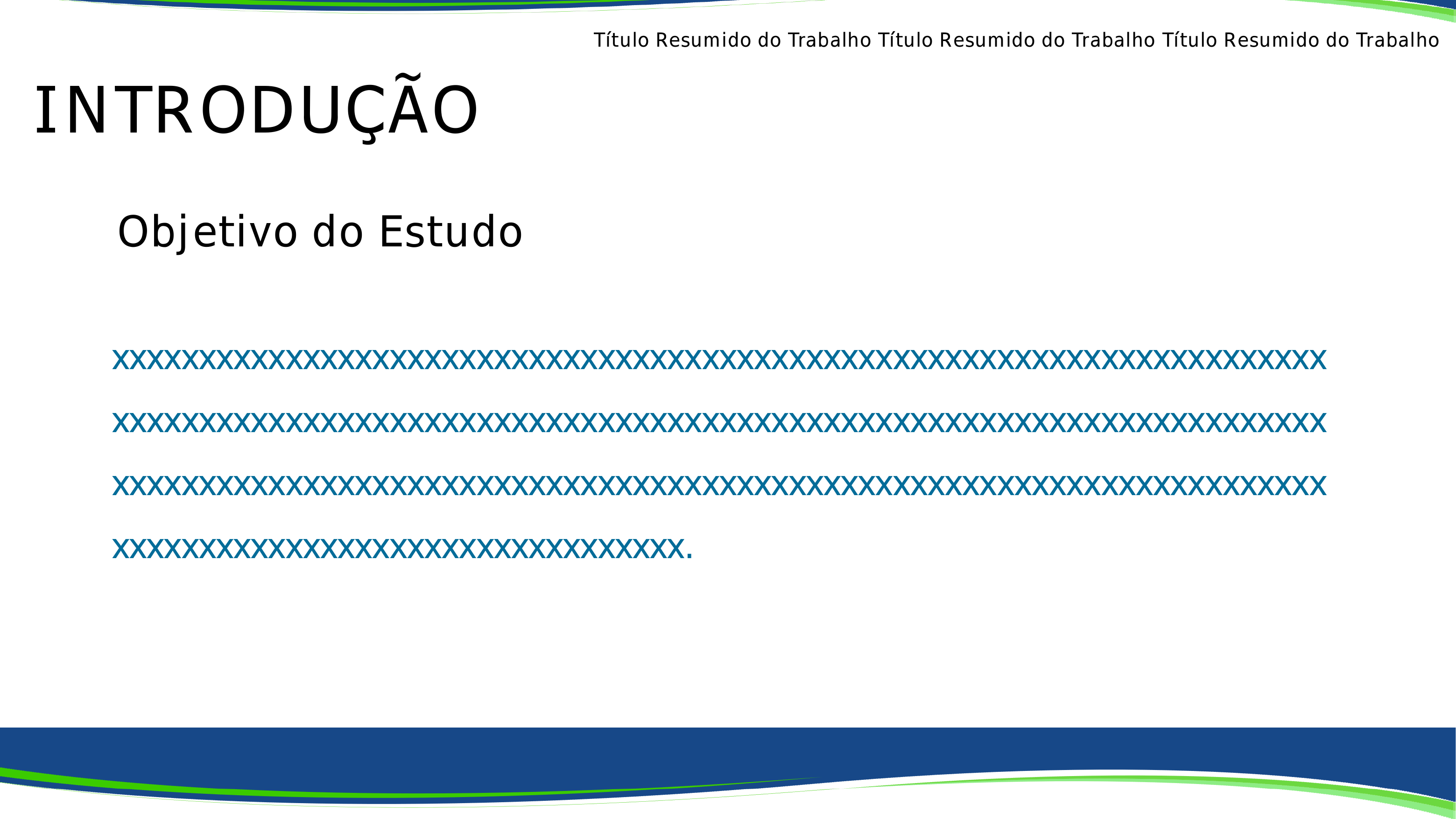

Título Resumido do Trabalho Título Resumido do Trabalho Título Resumido do Trabalho

INTRODUÇÃO
Objetivo do Estudo
xxxxxxxxxxxxxxxxxxxxxxxxxxxxxxxxxxxxxxxxxxxxxxxxxxxxxxxxxxxxxxxxxxxxxxxxxxxxxxxxxxxxxxxxxxxxxxxxxxxxxxxxxxxxxxxxxxxxxxxxxxxxxxxxxxxxxxxxxxxxxxxxxxxxxxxxxxxxxxxxxxxxxxxxxxxxxxxxxxxxxxxxxxxxxxxxxxxxxxxxxxxxxxxxxxxxxxxxxxxxxxxxxxxxxxxxxxxxxxxxxxx.